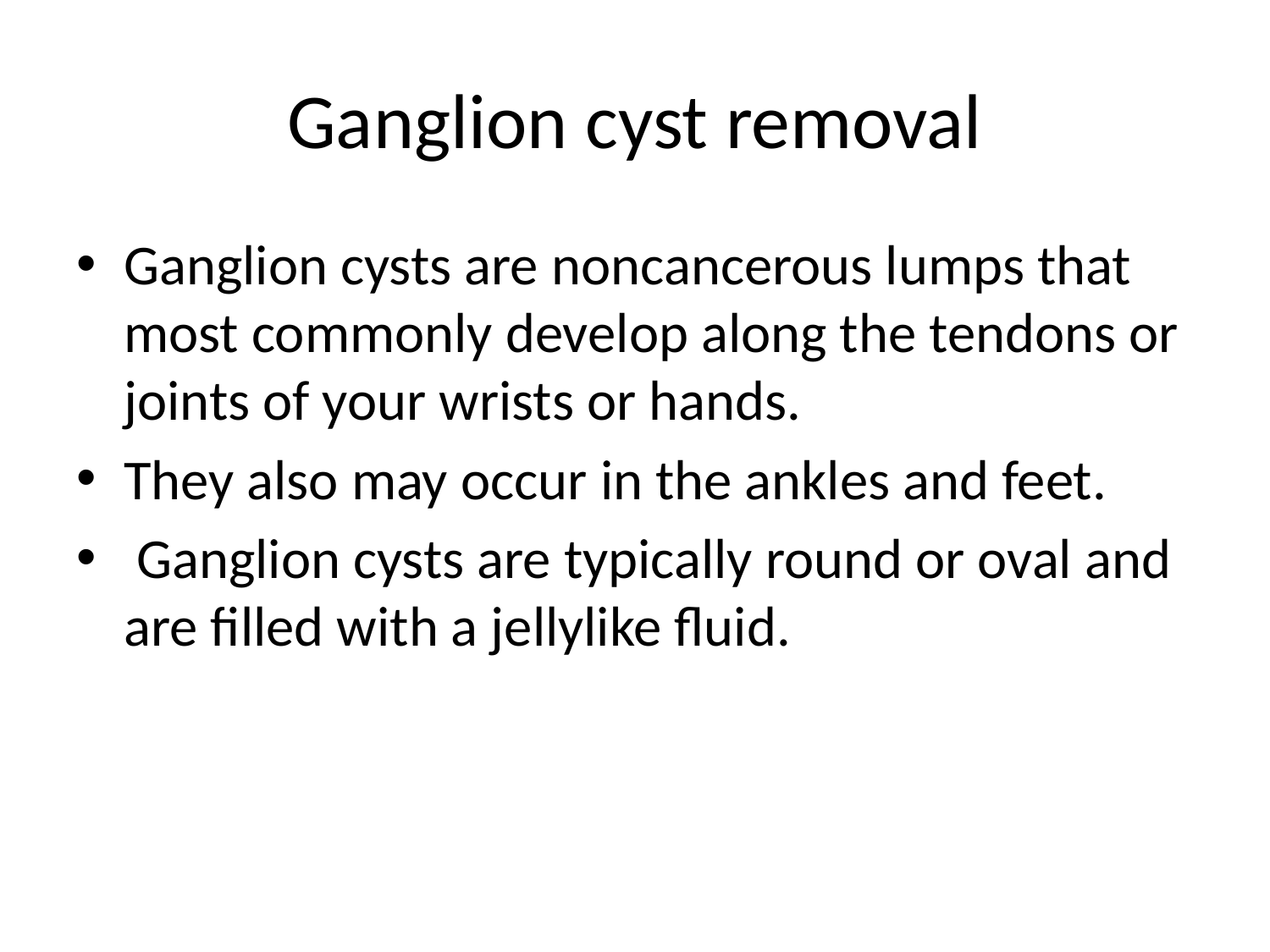

# Ganglion cyst removal
Ganglion cysts are noncancerous lumps that most commonly develop along the tendons or joints of your wrists or hands.
They also may occur in the ankles and feet.
 Ganglion cysts are typically round or oval and are filled with a jellylike fluid.